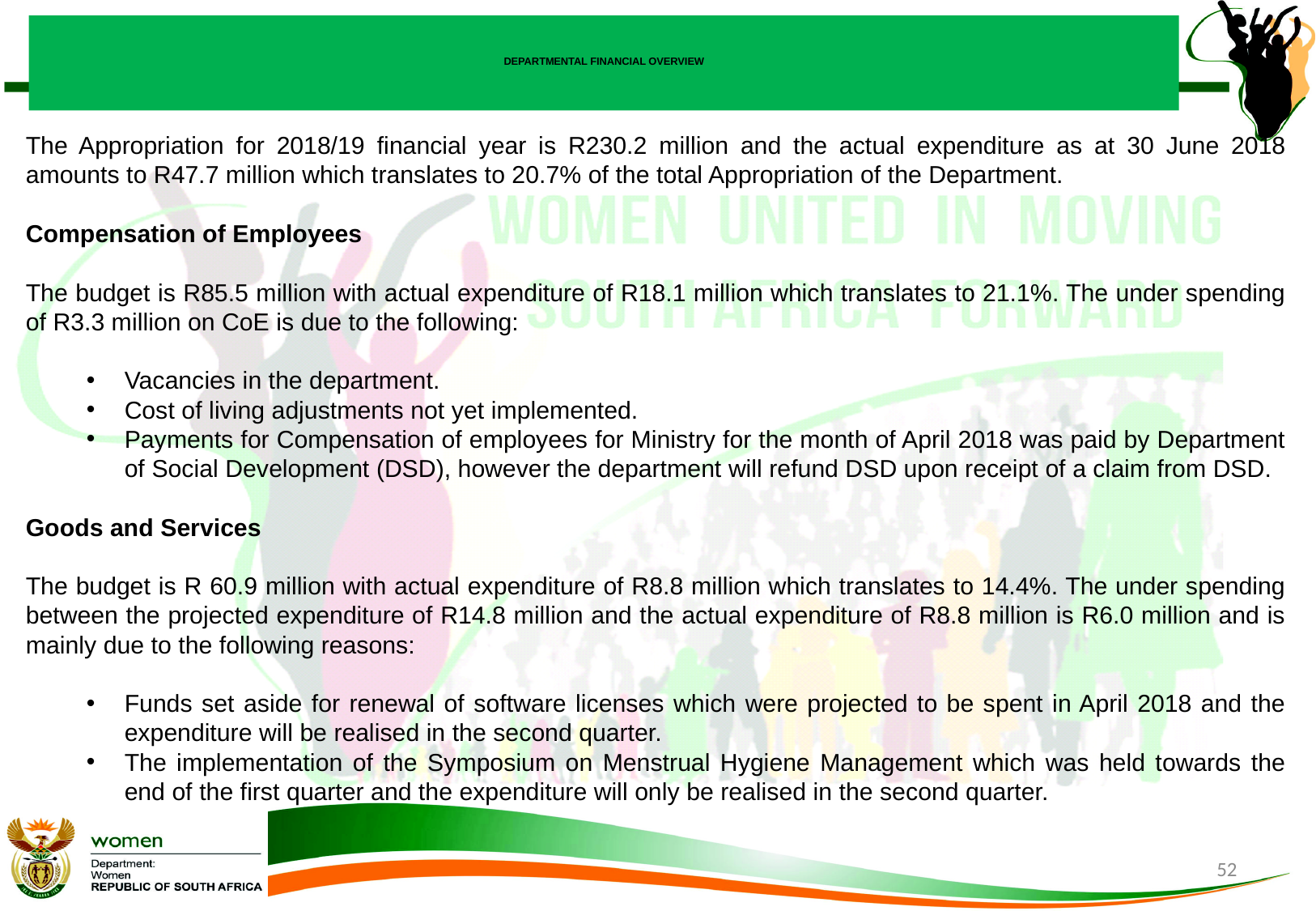

# DEPARTMENTAL FINANCIAL OVERVIEW
The Appropriation for 2018/19 financial year is R230.2 million and the actual expenditure as at 30 June 2018 amounts to R47.7 million which translates to 20.7% of the total Appropriation of the Department.

Compensation of Employees

The budget is R85.5 million with actual expenditure of R18.1 million which translates to 21.1%. The under spending of R3.3 million on CoE is due to the following:

Vacancies in the department.
Cost of living adjustments not yet implemented.
Payments for Compensation of employees for Ministry for the month of April 2018 was paid by Department of Social Development (DSD), however the department will refund DSD upon receipt of a claim from DSD.

Goods and Services

The budget is R 60.9 million with actual expenditure of R8.8 million which translates to 14.4%. The under spending between the projected expenditure of R14.8 million and the actual expenditure of R8.8 million is R6.0 million and is mainly due to the following reasons:

Funds set aside for renewal of software licenses which were projected to be spent in April 2018 and the expenditure will be realised in the second quarter.
The implementation of the Symposium on Menstrual Hygiene Management which was held towards the end of the first quarter and the expenditure will only be realised in the second quarter.

52